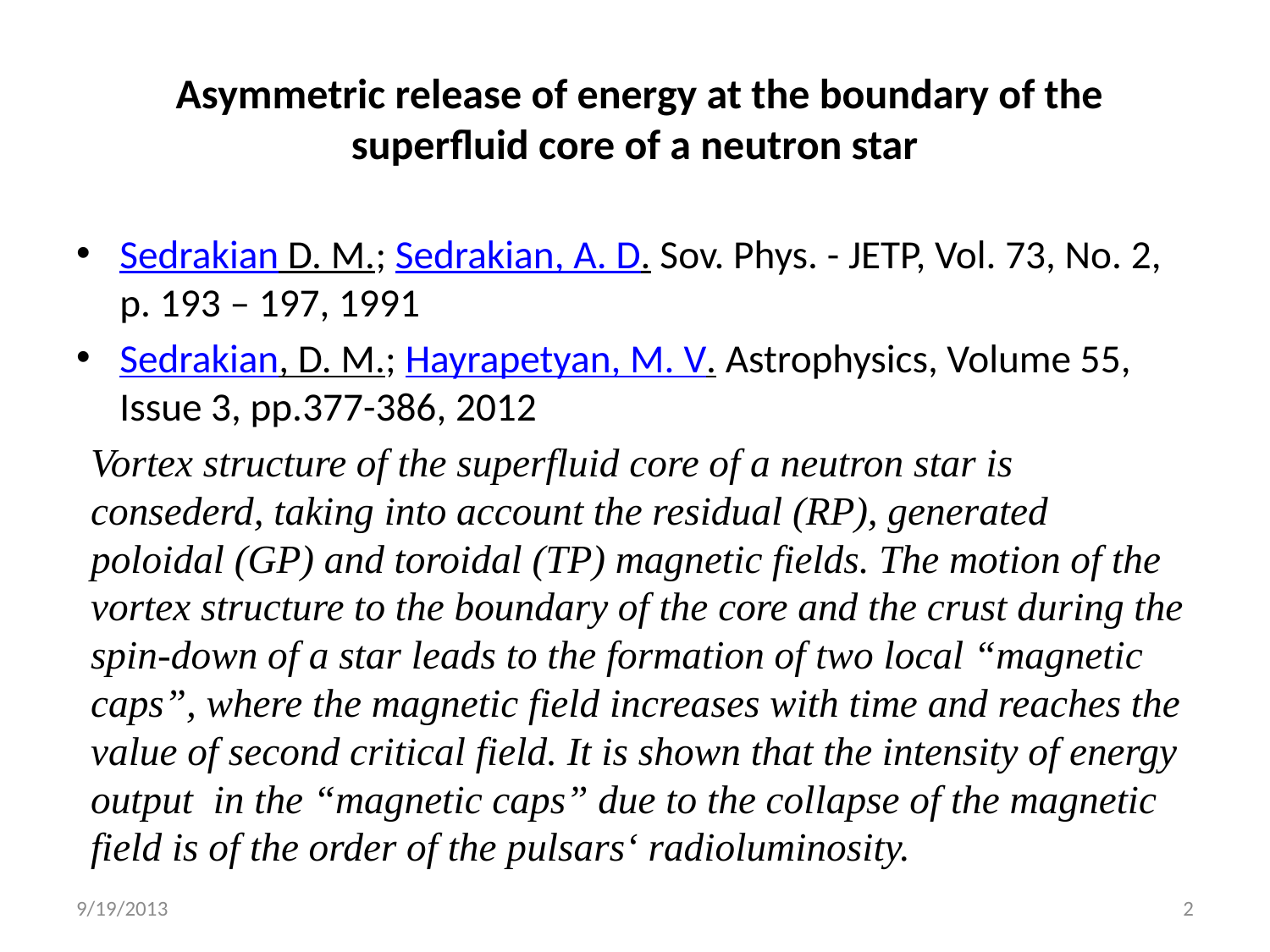

# Asymmetric release of energy at the boundary of the superfluid core of a neutron star
Sedrakian D. M.; Sedrakian, A. D. Sov. Phys. - JETP, Vol. 73, No. 2, p. 193 – 197, 1991
Sedrakian, D. M.; Hayrapetyan, M. V. Astrophysics, Volume 55, Issue 3, pp.377-386, 2012
Vortex structure of the superfluid core of a neutron star is consederd, taking into account the residual (RP), generated poloidal (GP) and toroidal (TP) magnetic fields. The motion of the vortex structure to the boundary of the core and the crust during the spin-down of a star leads to the formation of two local “magnetic caps”, where the magnetic field increases with time and reaches the value of second critical field. It is shown that the intensity of energy output  in the “magnetic caps” due to the collapse of the magnetic field is of the order of the pulsars‘ radioluminosity.
9/19/2013
2